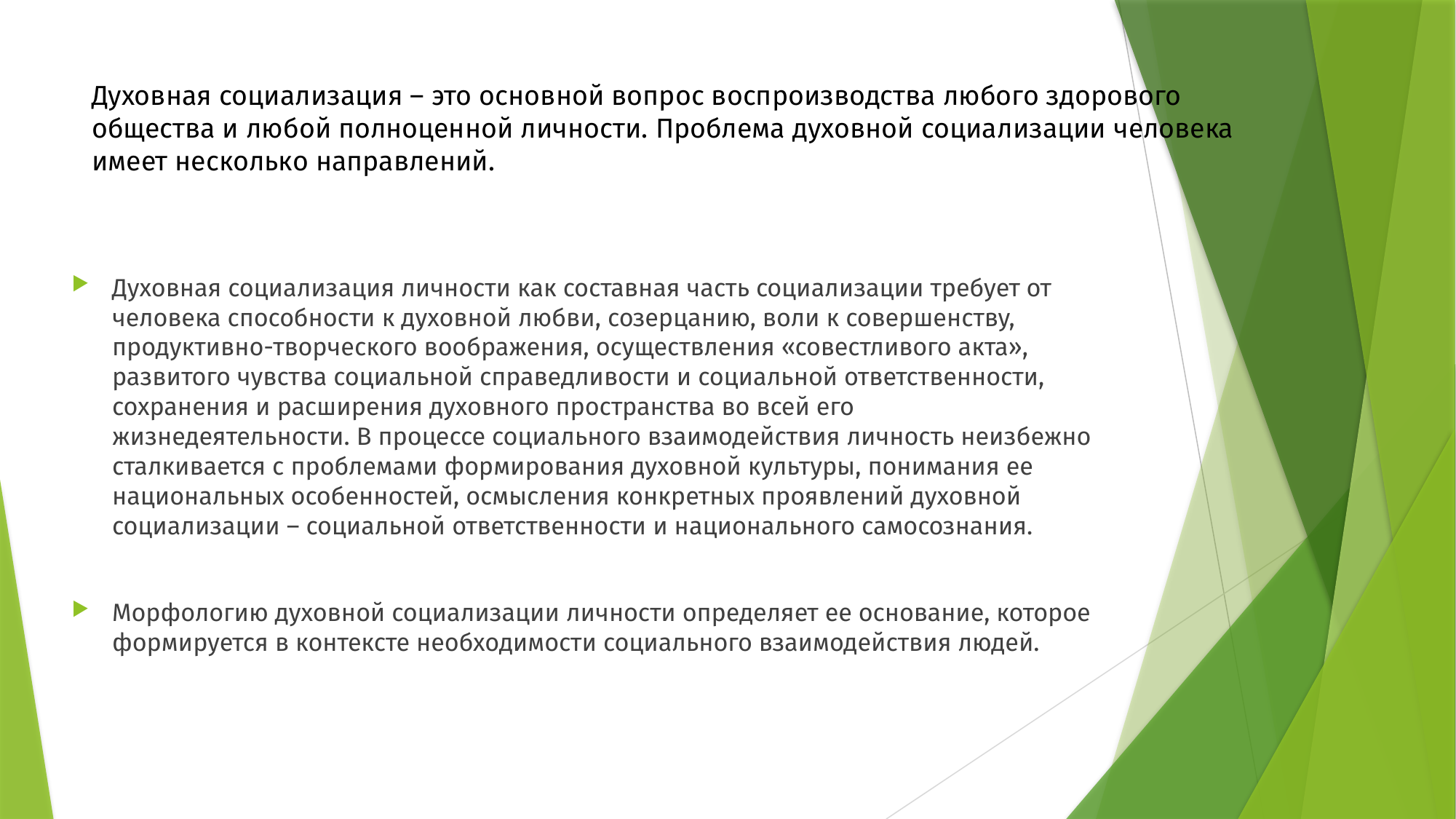

# Духовная социализация – это основной вопрос воспроизводства любого здорового общества и любой полноценной личности. Проблема духовной социализации человека имеет несколько направлений.

Духовная социализация личности как составная часть социализации требует от человека способности к духовной любви, созерцанию, воли к совершенству, продуктивно-творческого воображения, осуществления «совестливого акта», развитого чувства социальной справедливости и социальной ответственности, сохранения и расширения духовного пространства во всей его жизнедеятельности. В процессе социального взаимодействия личность неизбежно сталкивается с проблемами формирования духовной культуры, понимания ее национальных особенностей, осмысления конкретных проявлений духовной социализации – социальной ответственности и национального самосознания.

Морфологию духовной социализации личности определяет ее основание, которое формируется в контексте необходимости социального взаимодействия людей.